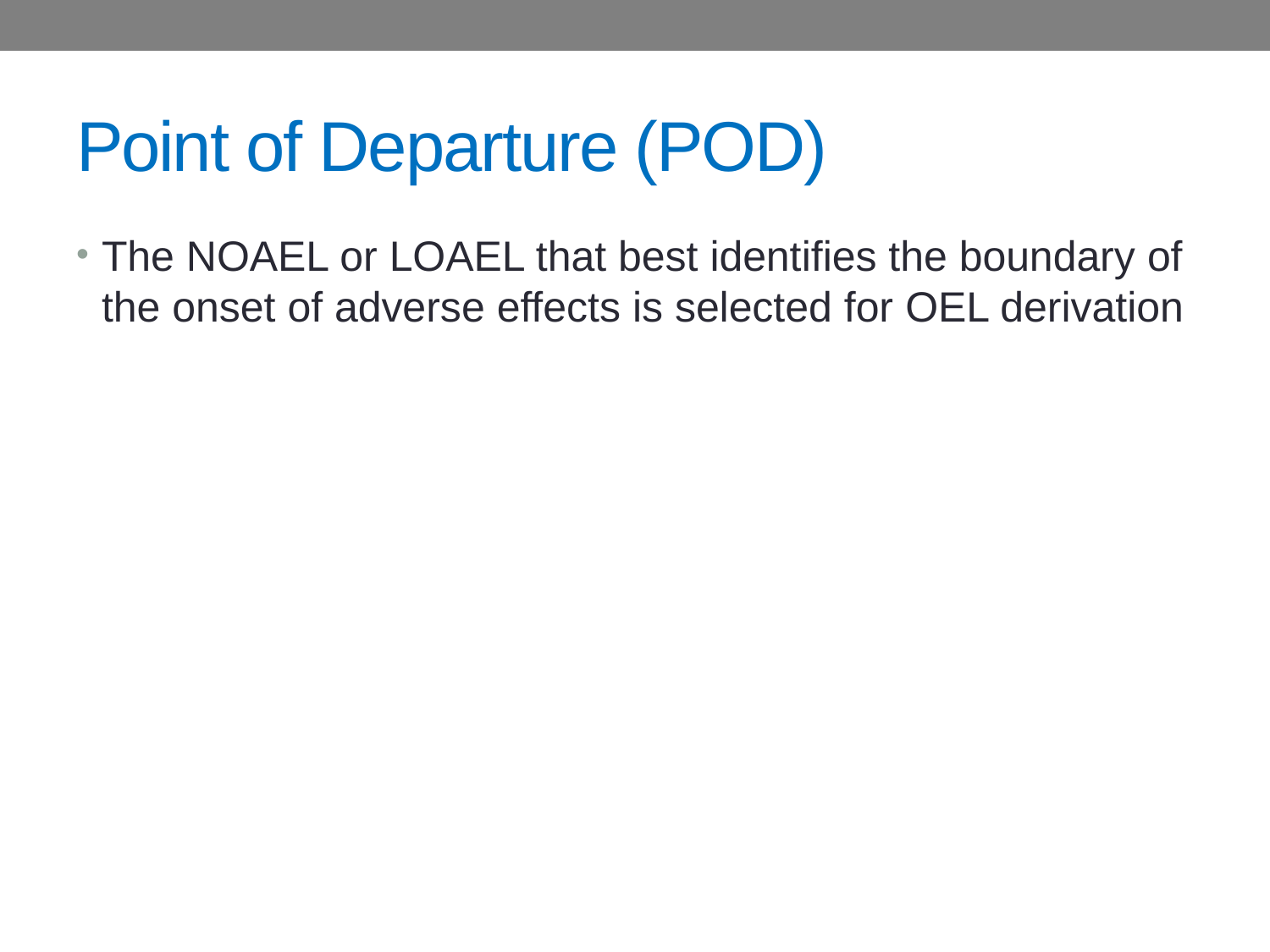

# Point of Departure (POD)
The NOAEL or LOAEL that best identifies the boundary of the onset of adverse effects is selected for OEL derivation